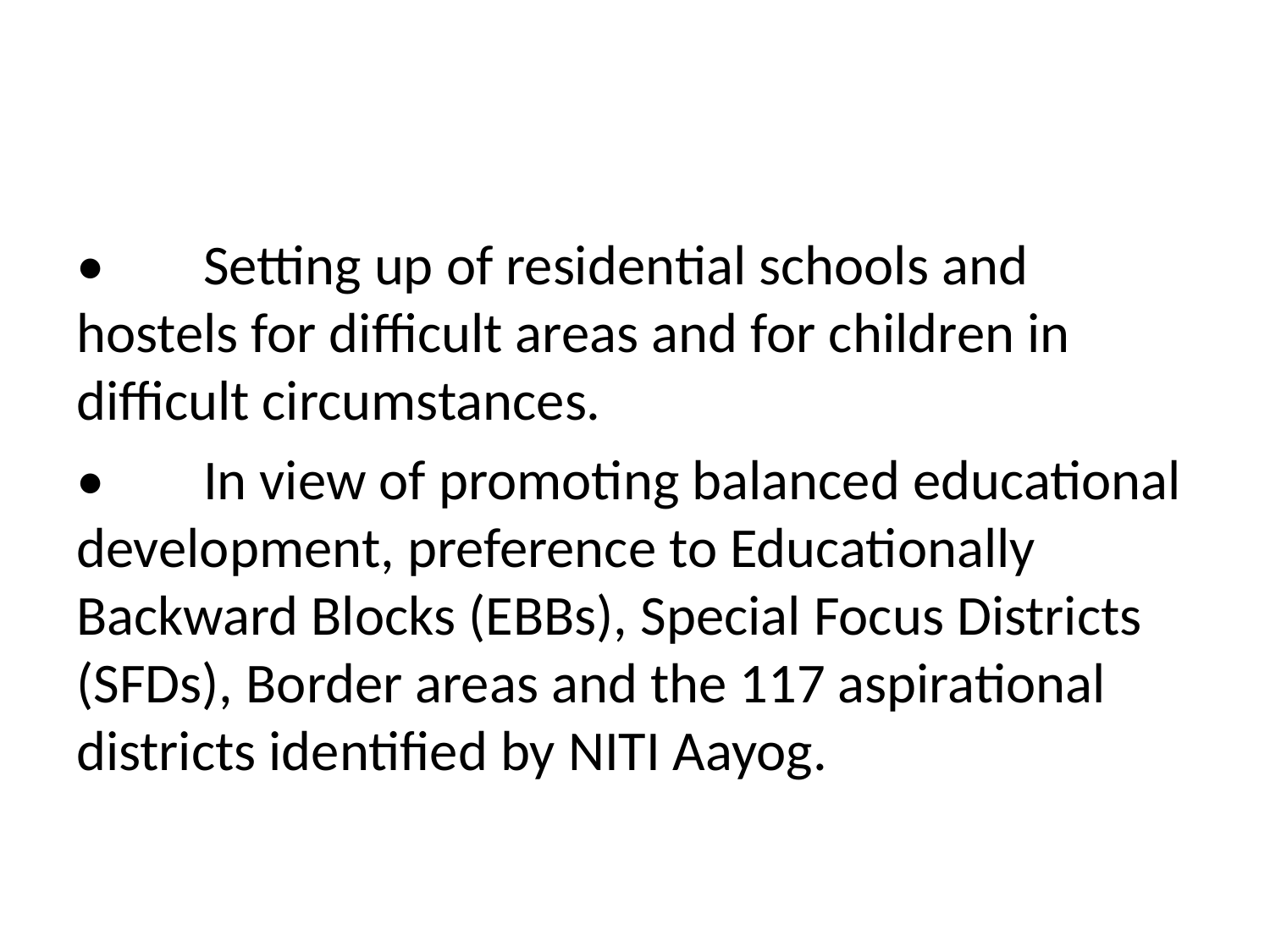

•	Setting up of residential schools and hostels for difficult areas and for children in difficult circumstances.
•	In view of promoting balanced educational development, preference to Educationally Backward Blocks (EBBs), Special Focus Districts (SFDs), Border areas and the 117 aspirational districts identified by NITI Aayog.